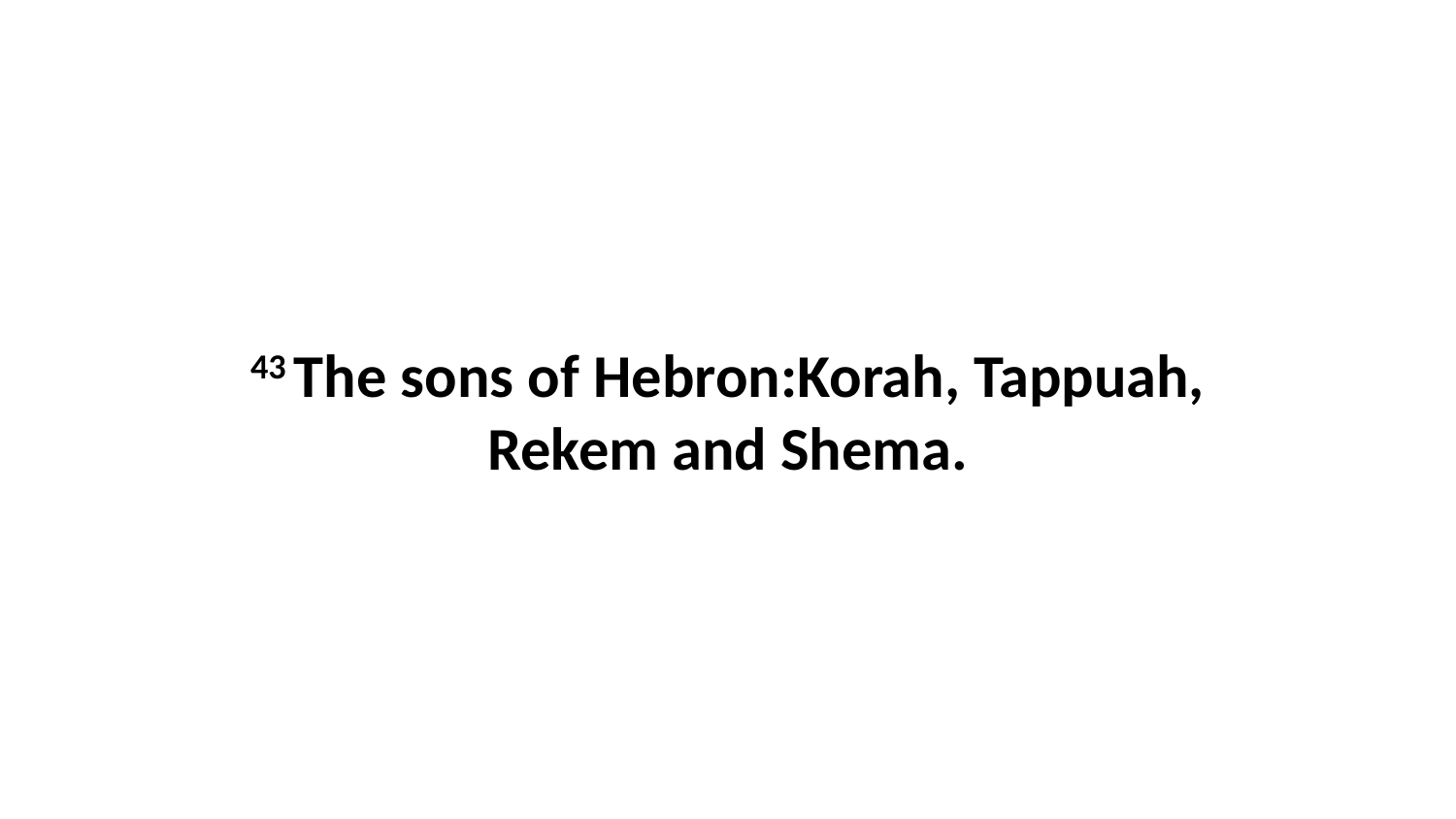

43 The sons of Hebron:Korah, Tappuah, Rekem and Shema.